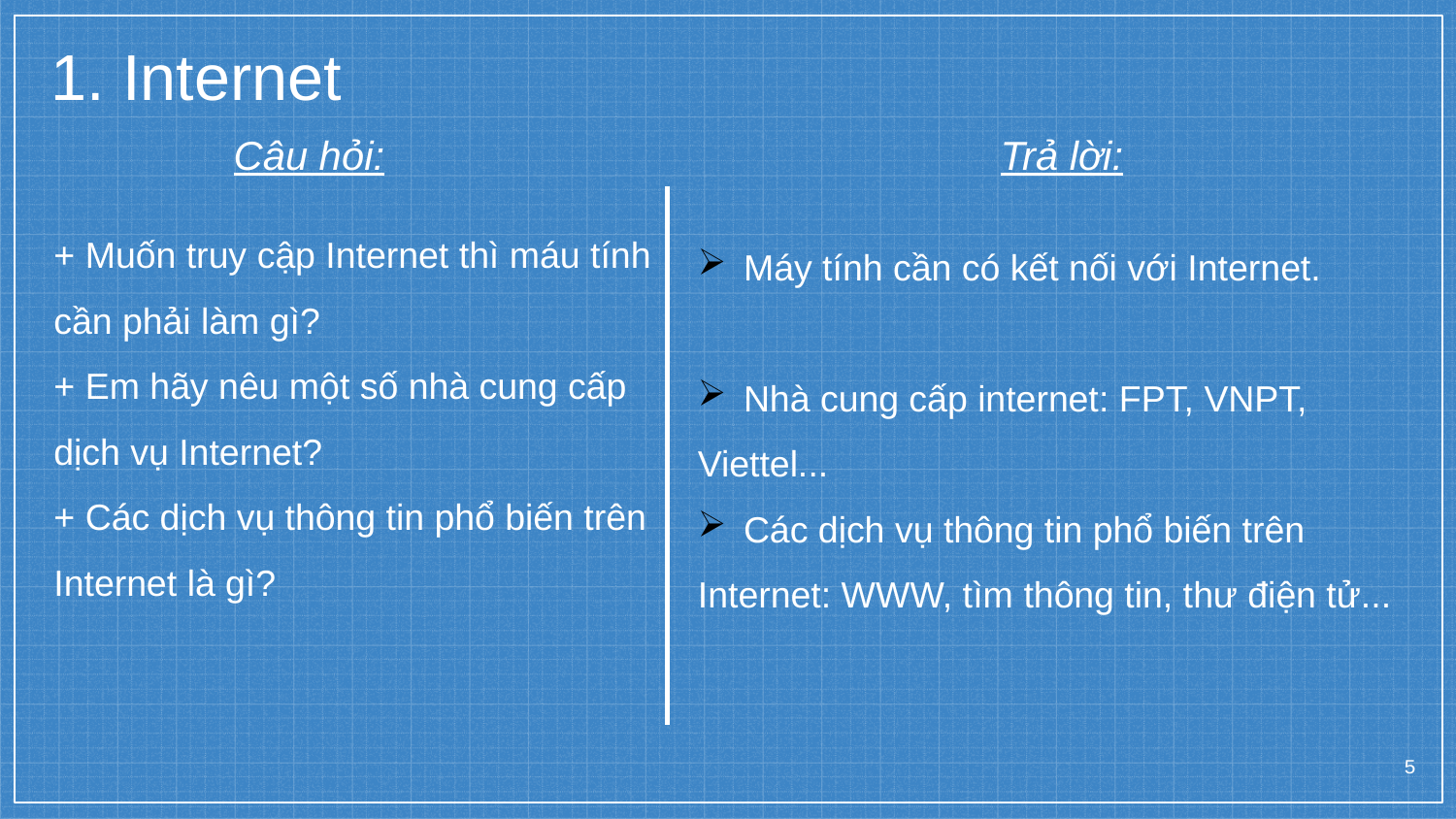

1. Internet
Câu hỏi:
Trả lời:
+ Muốn truy cập Internet thì máu tính
cần phải làm gì?
+ Em hãy nêu một số nhà cung cấp
dịch vụ Internet?
+ Các dịch vụ thông tin phổ biến trên
Internet là gì?

Máy tính cần có kết nối với Internet.

Nhà cung cấp internet: FPT, VNPT,
Viettel...
Các dịch vụ thông tin phổ biến trên
Internet: WWW, tìm thông tin, thư điện tử...

5